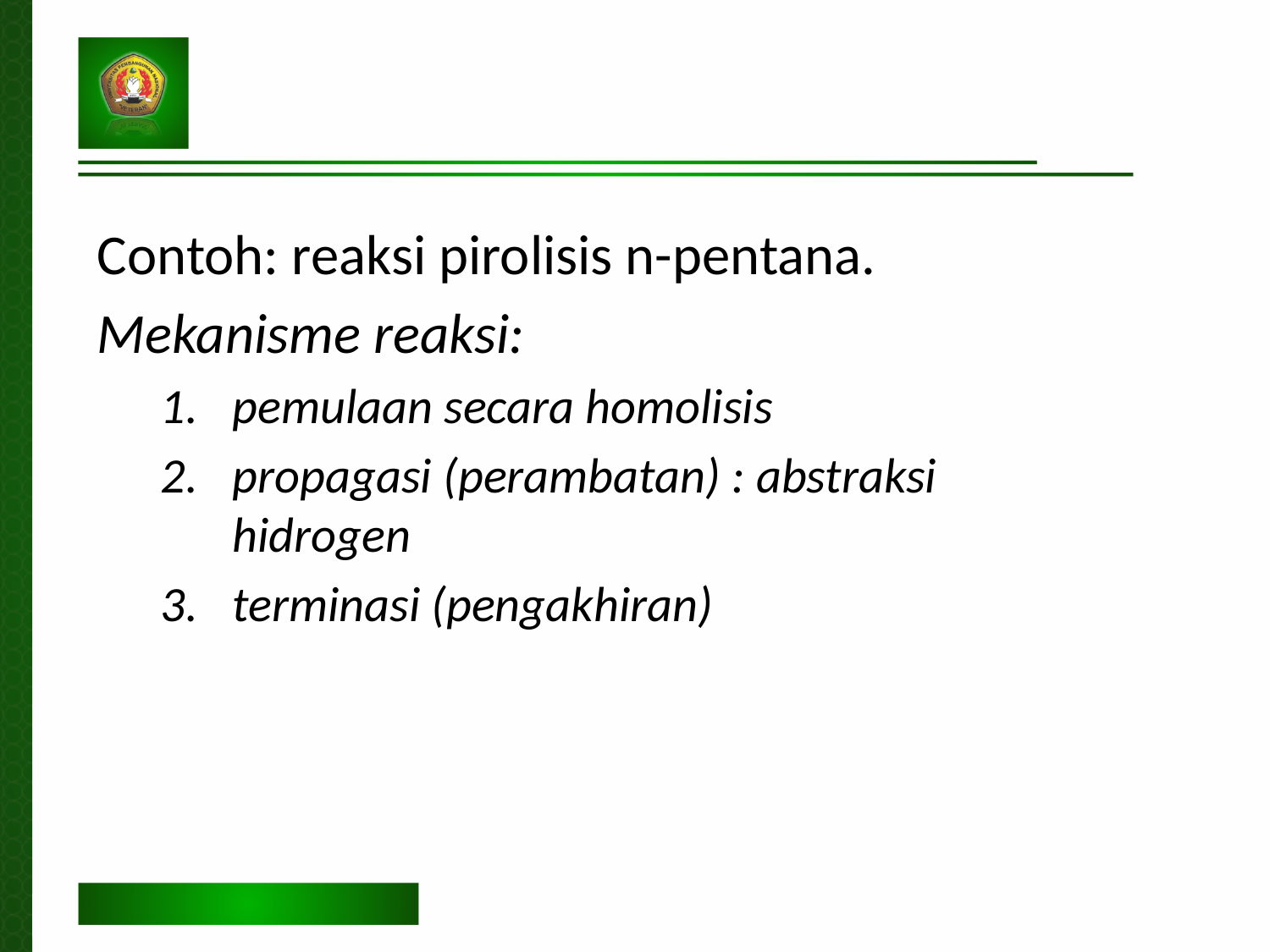

Contoh: reaksi pirolisis n-pentana.
Mekanisme reaksi:
pemulaan secara homolisis
propagasi (perambatan) : abstraksi hidrogen
terminasi (pengakhiran)